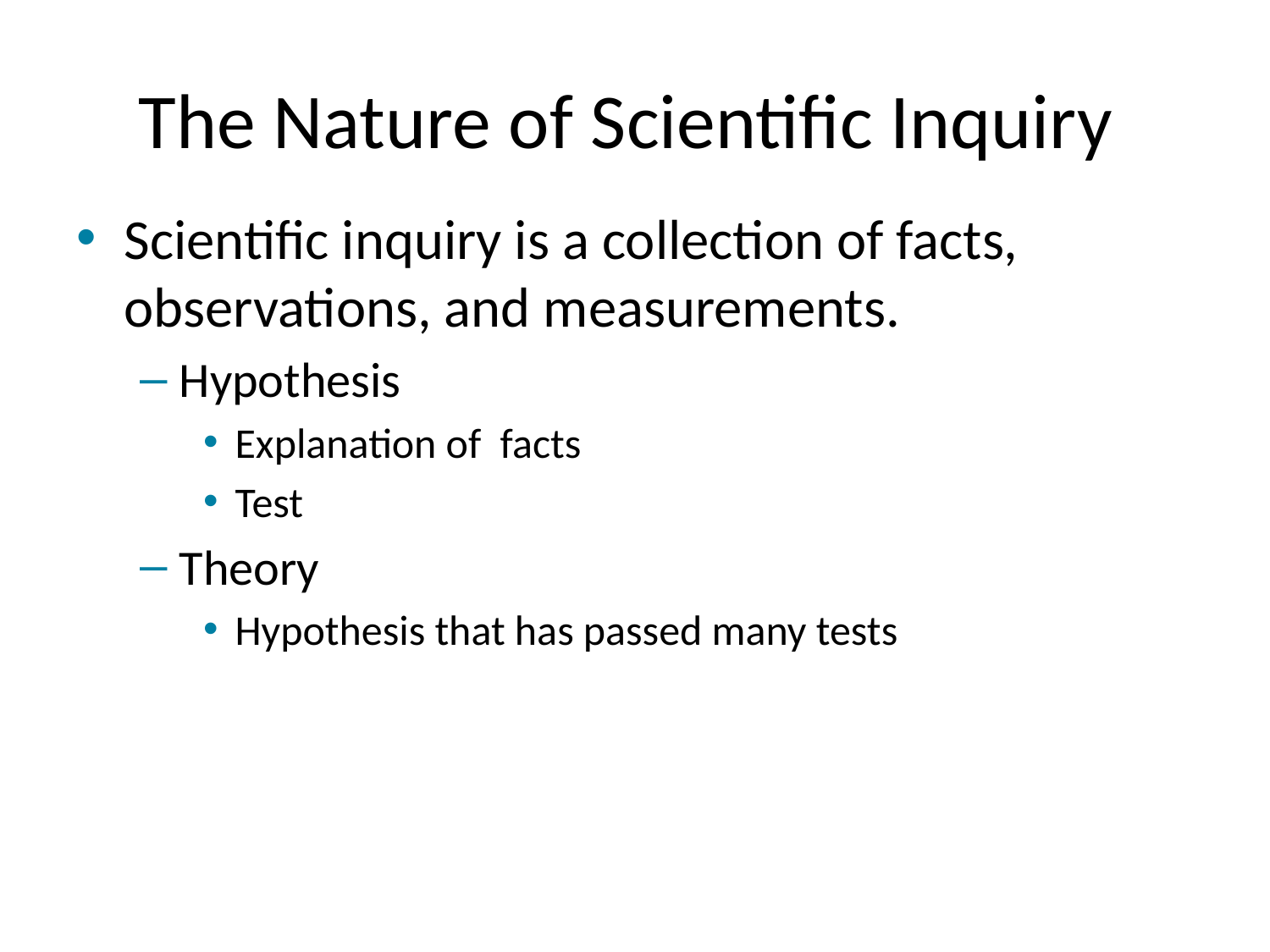

# The Nature of Scientific Inquiry
Scientific inquiry is a collection of facts, observations, and measurements.
Hypothesis
Explanation of  facts
Test
Theory
Hypothesis that has passed many tests